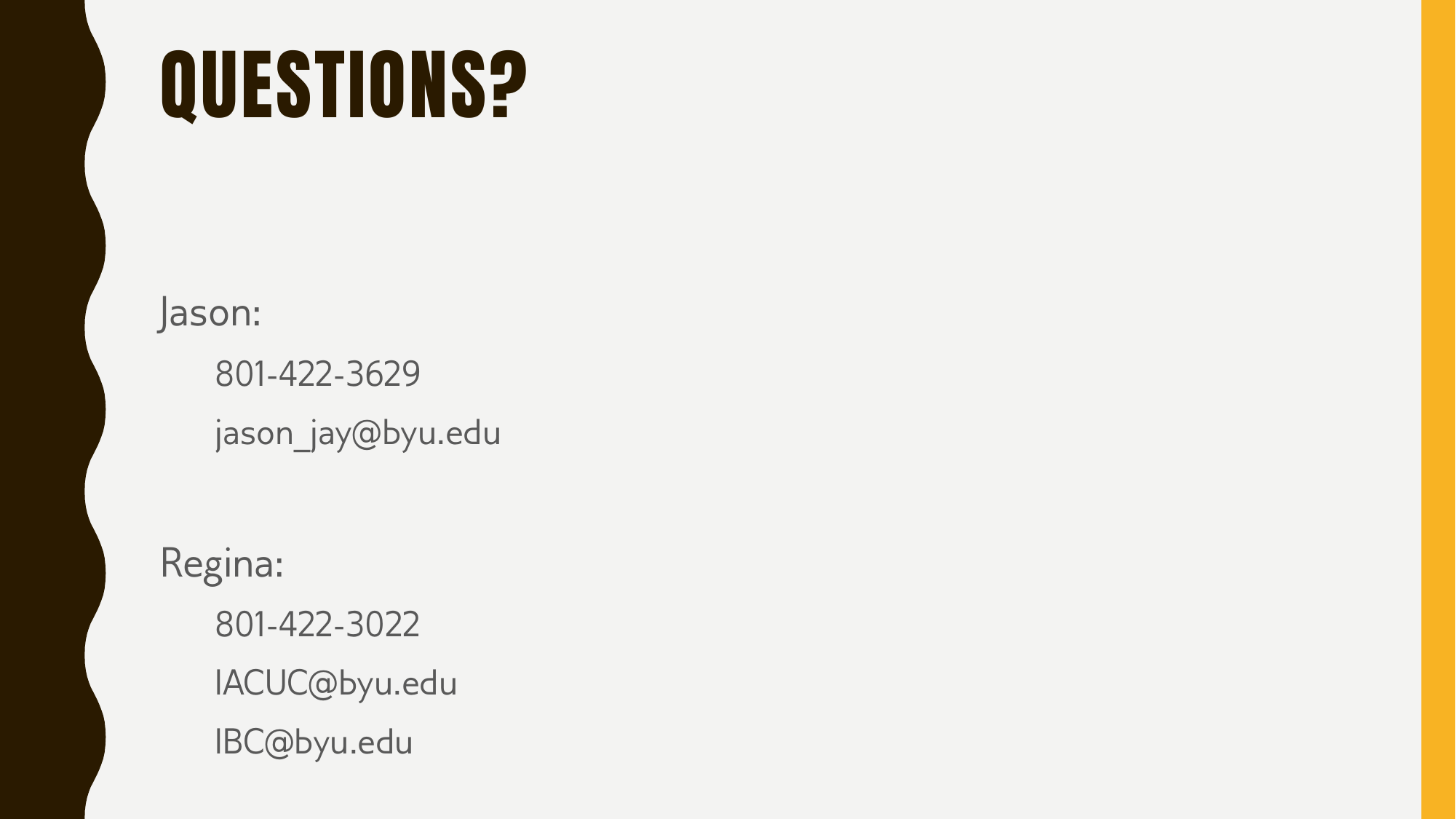

# Questions?
Jason:
801-422-3629
jason_jay@byu.edu

Regina:
801-422-3022
IACUC@byu.edu
IBC@byu.edu